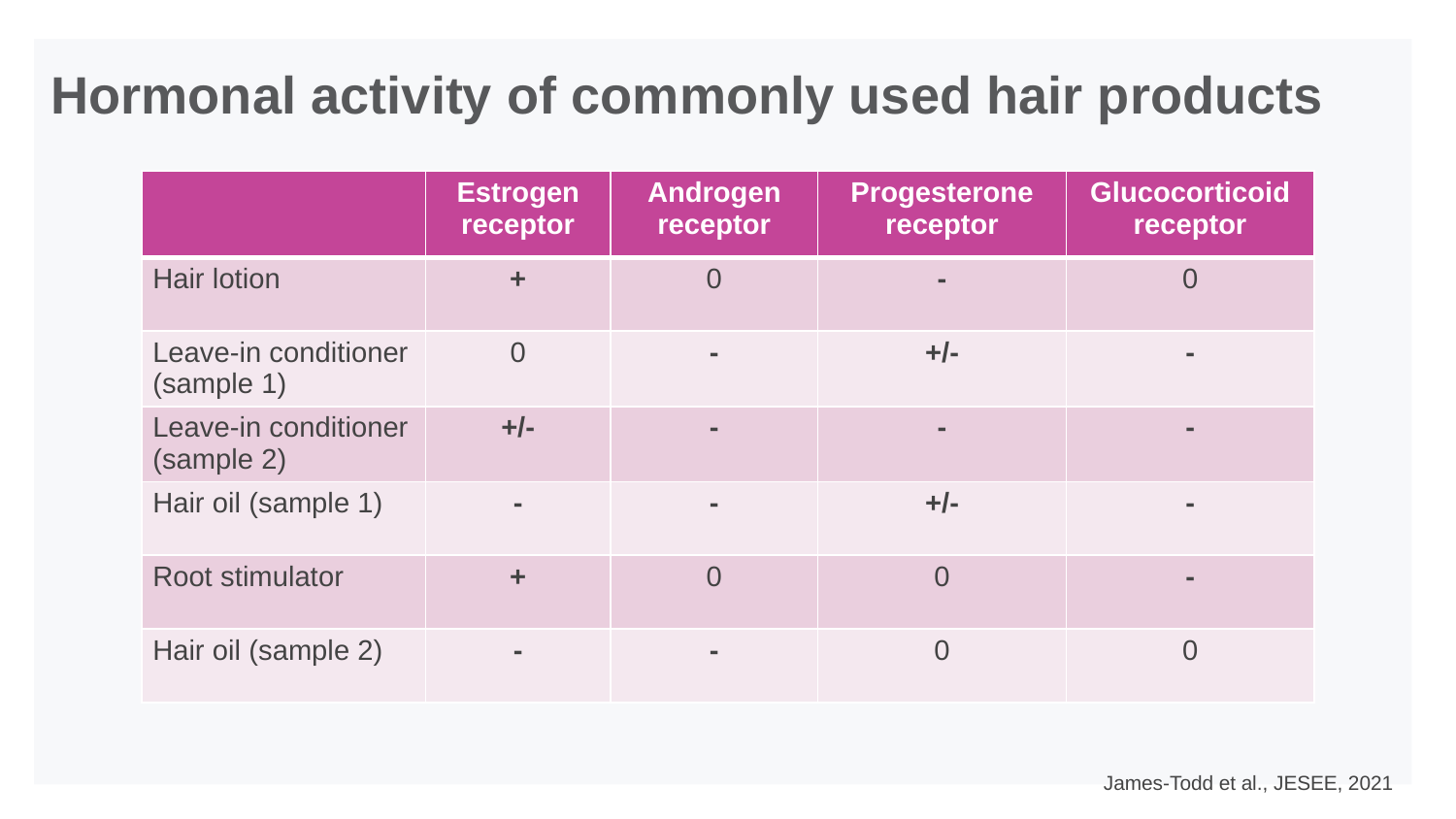

# Hormonal activity of commonly used hair products
|  | Estrogen receptor | Androgen receptor | Progesterone receptor | Glucocorticoid receptor |
| --- | --- | --- | --- | --- |
| Hair lotion | + | 0 | - | 0 |
| Leave-in conditioner (sample 1) | 0 | - | +/- | - |
| Leave-in conditioner (sample 2) | +/- | - | - | - |
| Hair oil (sample 1) | - | - | +/- | - |
| Root stimulator | + | 0 | 0 | - |
| Hair oil (sample 2) | - | - | 0 | 0 |
James-Todd et al., JESEE, 2021